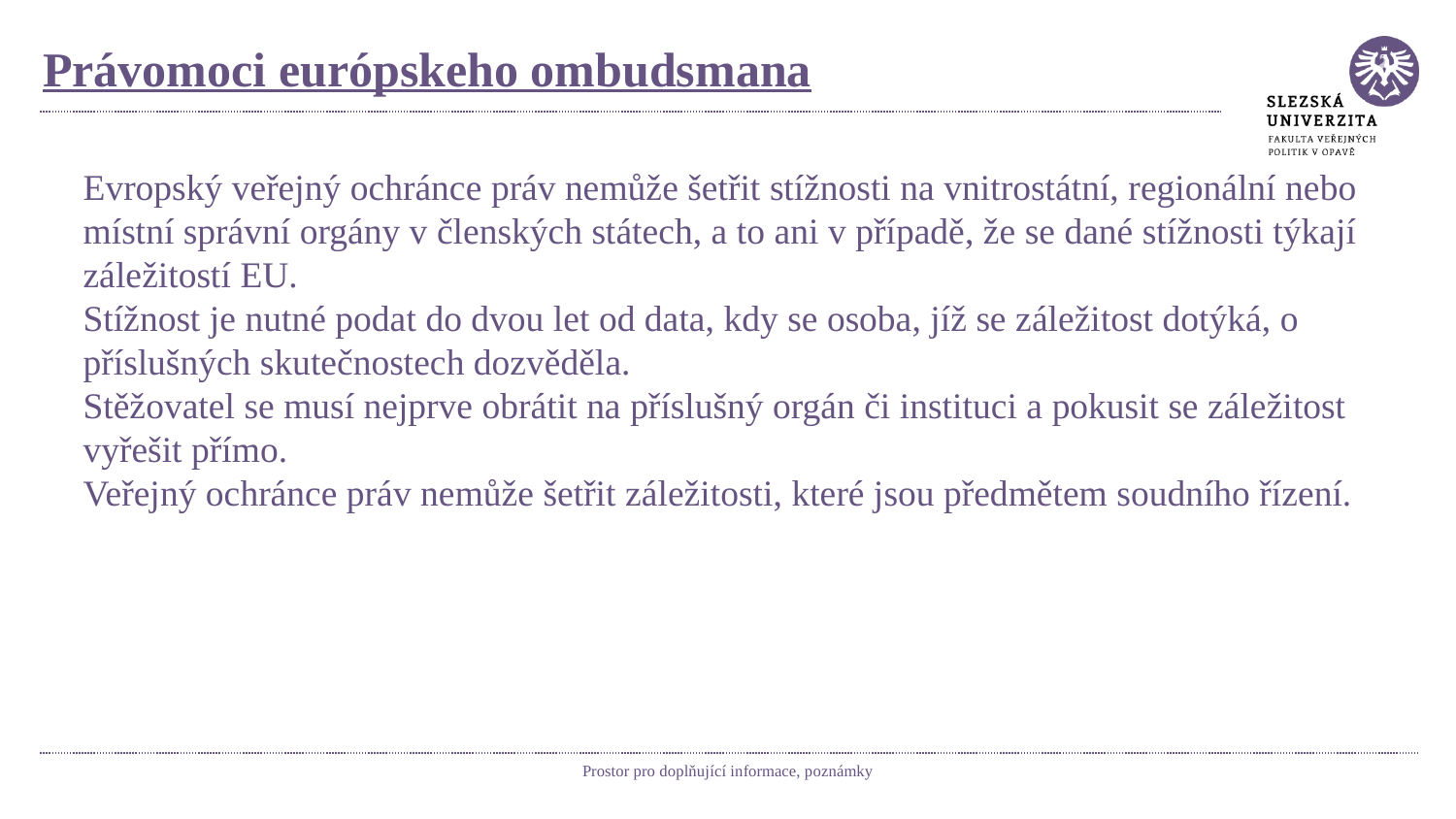

# Právomoci európskeho ombudsmana

Evropský veřejný ochránce práv nemůže šetřit stížnosti na vnitrostátní, regionální nebo místní správní orgány v členských státech, a to ani v případě, že se dané stížnosti týkají záležitostí EU.
Stížnost je nutné podat do dvou let od data, kdy se osoba, jíž se záležitost dotýká, o příslušných skutečnostech dozvěděla.
Stěžovatel se musí nejprve obrátit na příslušný orgán či instituci a pokusit se záležitost vyřešit přímo.
Veřejný ochránce práv nemůže šetřit záležitosti, které jsou předmětem soudního řízení.
Prostor pro doplňující informace, poznámky